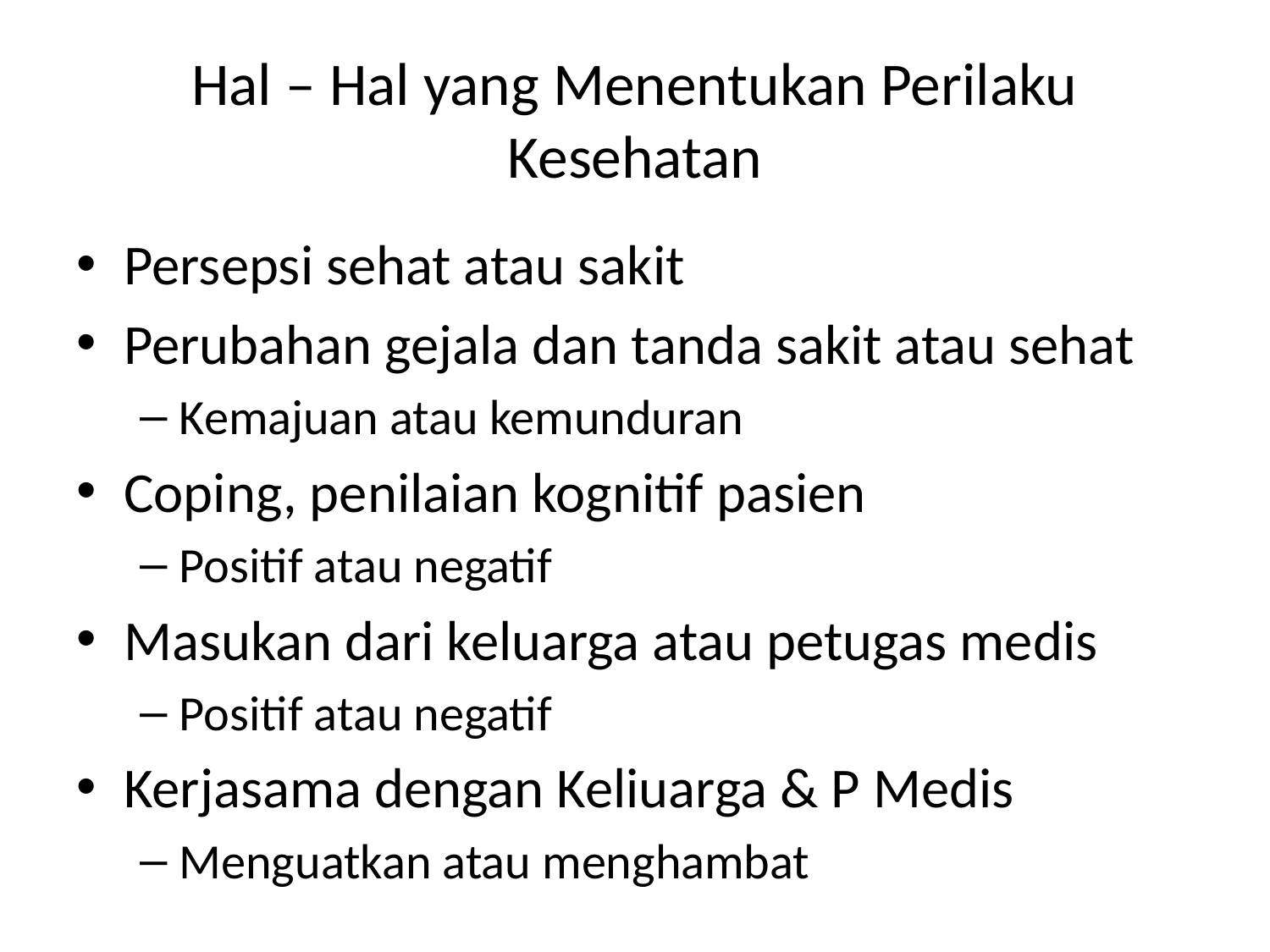

# Hal – Hal yang Menentukan Perilaku Kesehatan
Persepsi sehat atau sakit
Perubahan gejala dan tanda sakit atau sehat
Kemajuan atau kemunduran
Coping, penilaian kognitif pasien
Positif atau negatif
Masukan dari keluarga atau petugas medis
Positif atau negatif
Kerjasama dengan Keliuarga & P Medis
Menguatkan atau menghambat